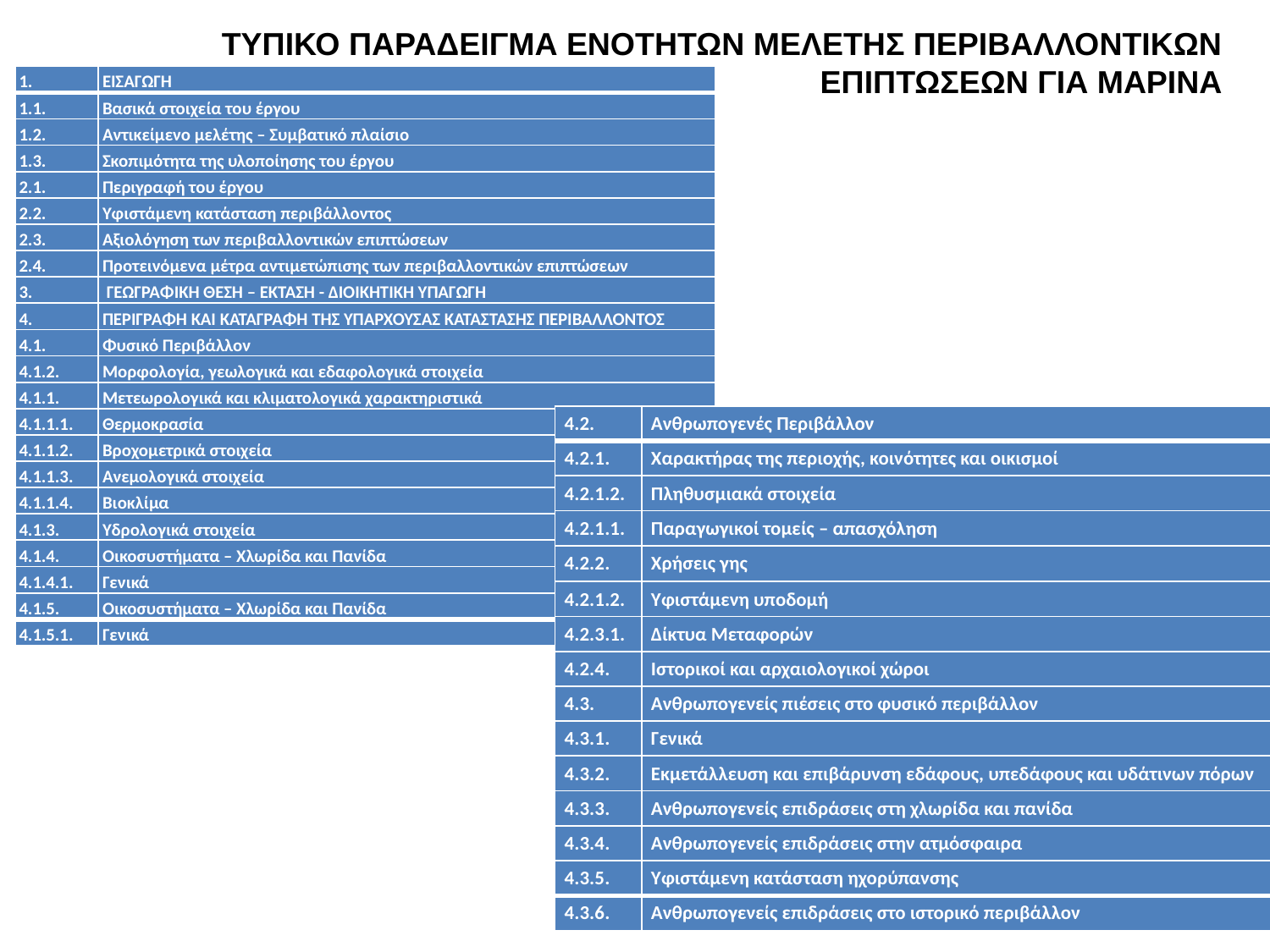

# ΤΥΠΙΚΟ ΠΑΡΑΔΕΙΓΜΑ ΕΝΟΤΗΤΩΝ ΜΕΛΕΤΗΣ ΠΕΡΙΒΑΛΛΟΝΤΙΚΩΝ ΕΠΙΠΤΩΣΕΩΝ ΓΙΑ ΜΑΡΙΝΑ
| 1. | ΕΙΣΑΓΩΓΗ |
| --- | --- |
| 1.1. | Βασικά στοιχεία του έργου |
| 1.2. | Αντικείμενο μελέτης – Συμβατικό πλαίσιο |
| 1.3. | Σκοπιμότητα της υλοποίησης του έργου |
| 2.1. | Περιγραφή του έργου |
| 2.2. | Υφιστάμενη κατάσταση περιβάλλοντος |
| 2.3. | Αξιολόγηση των περιβαλλοντικών επιπτώσεων |
| 2.4. | Προτεινόμενα μέτρα αντιμετώπισης των περιβαλλοντικών επιπτώσεων |
| 3. | ΓΕΩΓΡΑΦΙΚΗ ΘΕΣΗ – ΕΚΤΑΣΗ - ΔΙΟΙΚΗΤΙΚΗ ΥΠΑΓΩΓΗ |
| 4. | ΠΕΡΙΓΡΑΦΗ ΚΑΙ ΚΑΤΑΓΡΑΦΗ ΤΗΣ ΥΠΑΡΧΟΥΣΑΣ ΚΑΤΑΣΤΑΣΗΣ ΠΕΡΙΒΑΛΛΟΝΤΟΣ |
| 4.1. | Φυσικό Περιβάλλον |
| 4.1.2. | Μορφολογία, γεωλογικά και εδαφολογικά στοιχεία |
| 4.1.1. | Μετεωρολογικά και κλιματολογικά χαρακτηριστικά |
| 4.1.1.1. | Θερμοκρασία |
| 4.1.1.2. | Βροχομετρικά στοιχεία |
| 4.1.1.3. | Ανεμολογικά στοιχεία |
| 4.1.1.4. | Βιοκλίμα |
| 4.1.3. | Υδρολογικά στοιχεία |
| 4.1.4. | Οικοσυστήματα – Χλωρίδα και Πανίδα |
| 4.1.4.1. | Γενικά |
| 4.1.5. | Οικοσυστήματα – Χλωρίδα και Πανίδα |
| 4.1.5.1. | Γενικά |
| 4.2. | Ανθρωπογενές Περιβάλλον |
| --- | --- |
| 4.2.1. | Χαρακτήρας της περιοχής, κοινότητες και οικισμοί |
| 4.2.1.2. | Πληθυσμιακά στοιχεία |
| 4.2.1.1. | Παραγωγικοί τομείς – απασχόληση |
| 4.2.2. | Χρήσεις γης |
| 4.2.1.2. | Υφιστάμενη υποδομή |
| 4.2.3.1. | Δίκτυα Μεταφορών |
| 4.2.4. | Ιστορικοί και αρχαιολογικοί χώροι |
| 4.3. | Ανθρωπογενείς πιέσεις στο φυσικό περιβάλλον |
| 4.3.1. | Γενικά |
| 4.3.2. | Εκμετάλλευση και επιβάρυνση εδάφους, υπεδάφους και υδάτινων πόρων |
| 4.3.3. | Ανθρωπογενείς επιδράσεις στη χλωρίδα και πανίδα |
| 4.3.4. | Ανθρωπογενείς επιδράσεις στην ατμόσφαιρα |
| 4.3.5. | Υφιστάμενη κατάσταση ηχορύπανσης |
| 4.3.6. | Ανθρωπογενείς επιδράσεις στο ιστορικό περιβάλλον |